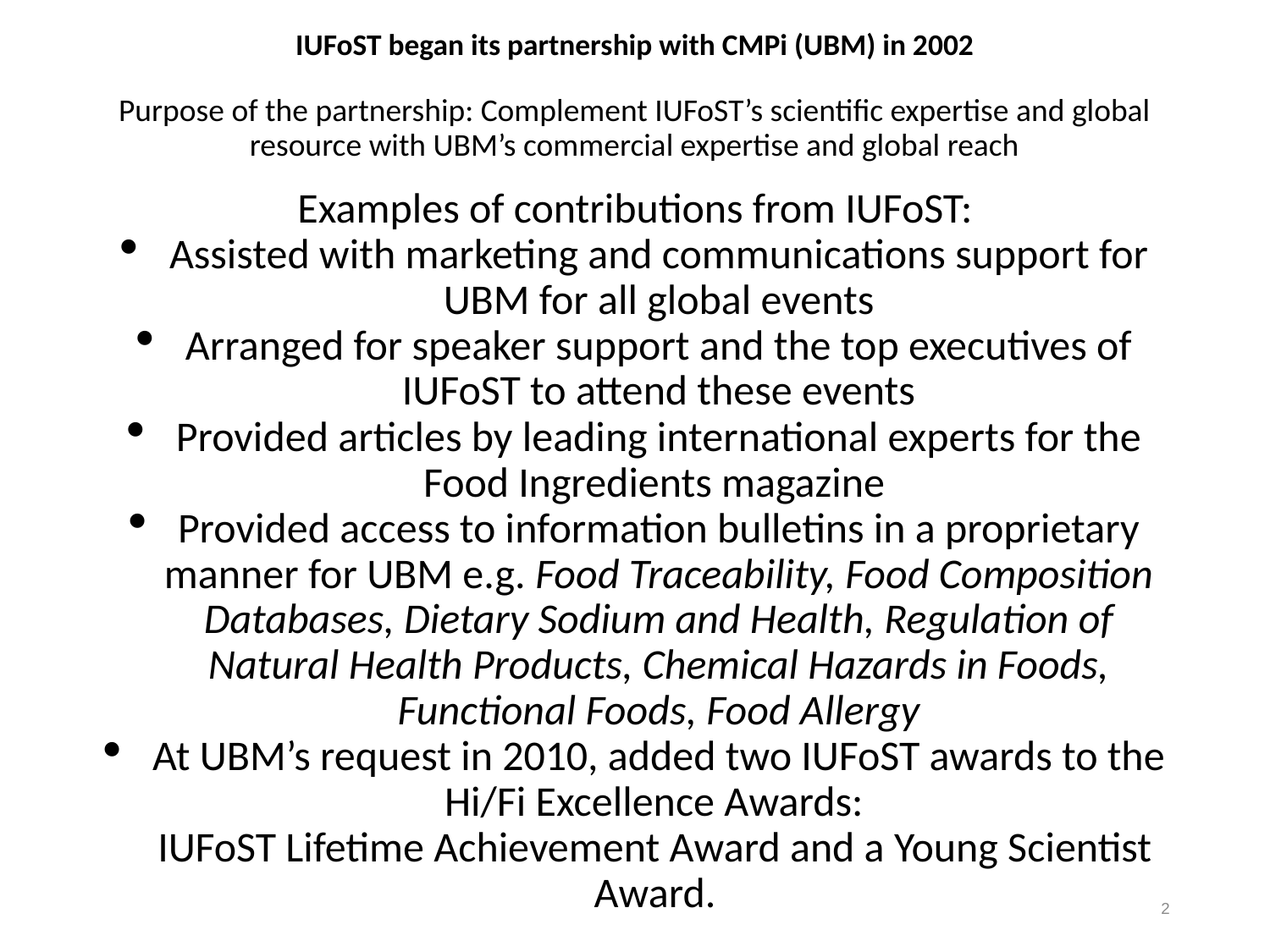

# IUFoST began its partnership with CMPi (UBM) in 2002 Purpose of the partnership: Complement IUFoST’s scientific expertise and global resource with UBM’s commercial expertise and global reach
Examples of contributions from IUFoST:
Assisted with marketing and communications support for UBM for all global events
Arranged for speaker support and the top executives of IUFoST to attend these events
Provided articles by leading international experts for the Food Ingredients magazine
Provided access to information bulletins in a proprietary manner for UBM e.g. Food Traceability, Food Composition Databases, Dietary Sodium and Health, Regulation of Natural Health Products, Chemical Hazards in Foods, Functional Foods, Food Allergy
At UBM’s request in 2010, added two IUFoST awards to the Hi/Fi Excellence Awards:
IUFoST Lifetime Achievement Award and a Young Scientist Award.

2